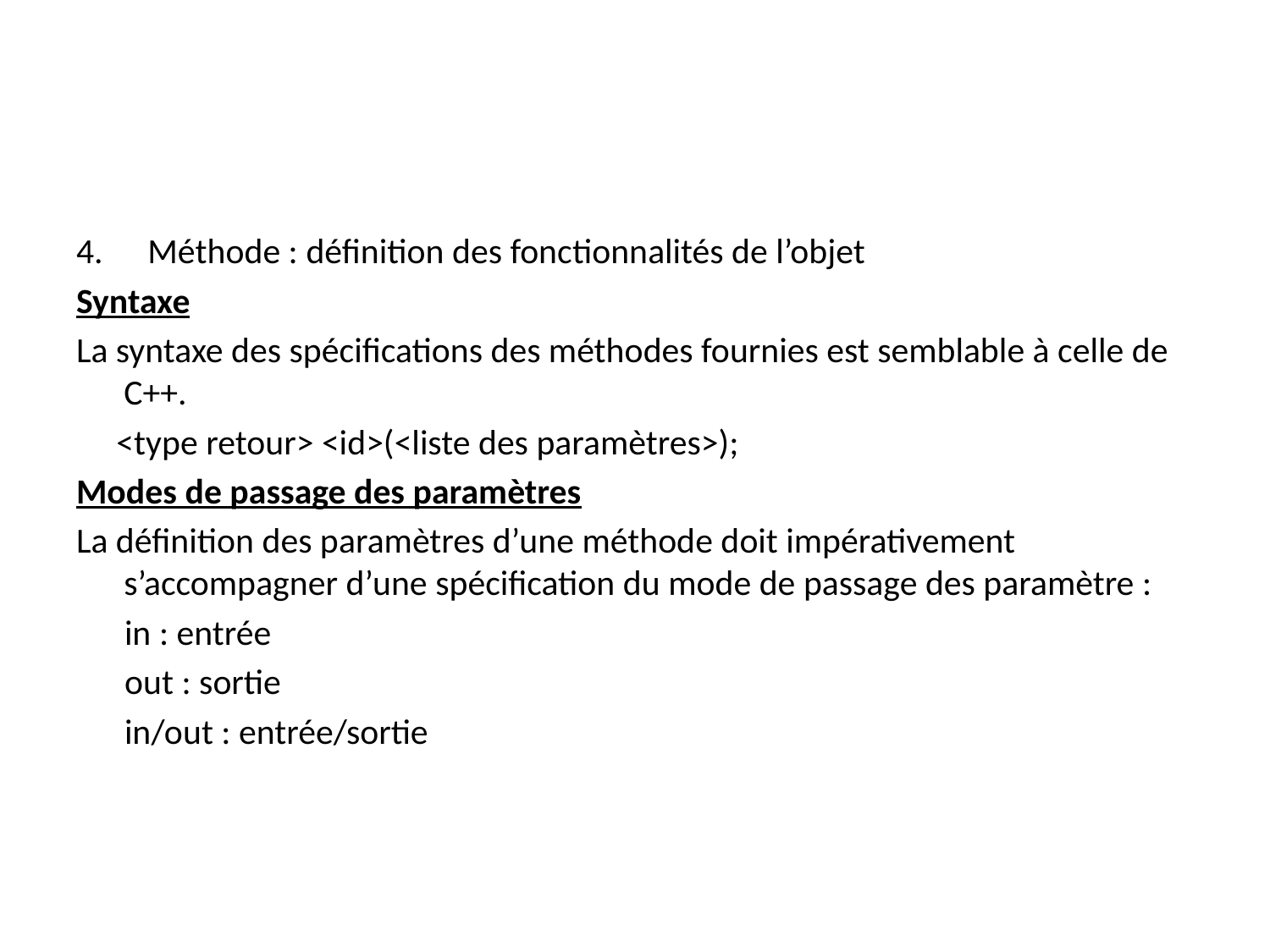

#
Méthode : définition des fonctionnalités de l’objet
Syntaxe
La syntaxe des spécifications des méthodes fournies est semblable à celle de C++.
     <type retour> <id>(<liste des paramètres>);
Modes de passage des paramètres
La définition des paramètres d’une méthode doit impérativement s’accompagner d’une spécification du mode de passage des paramètre :
      in : entrée
      out : sortie
      in/out : entrée/sortie